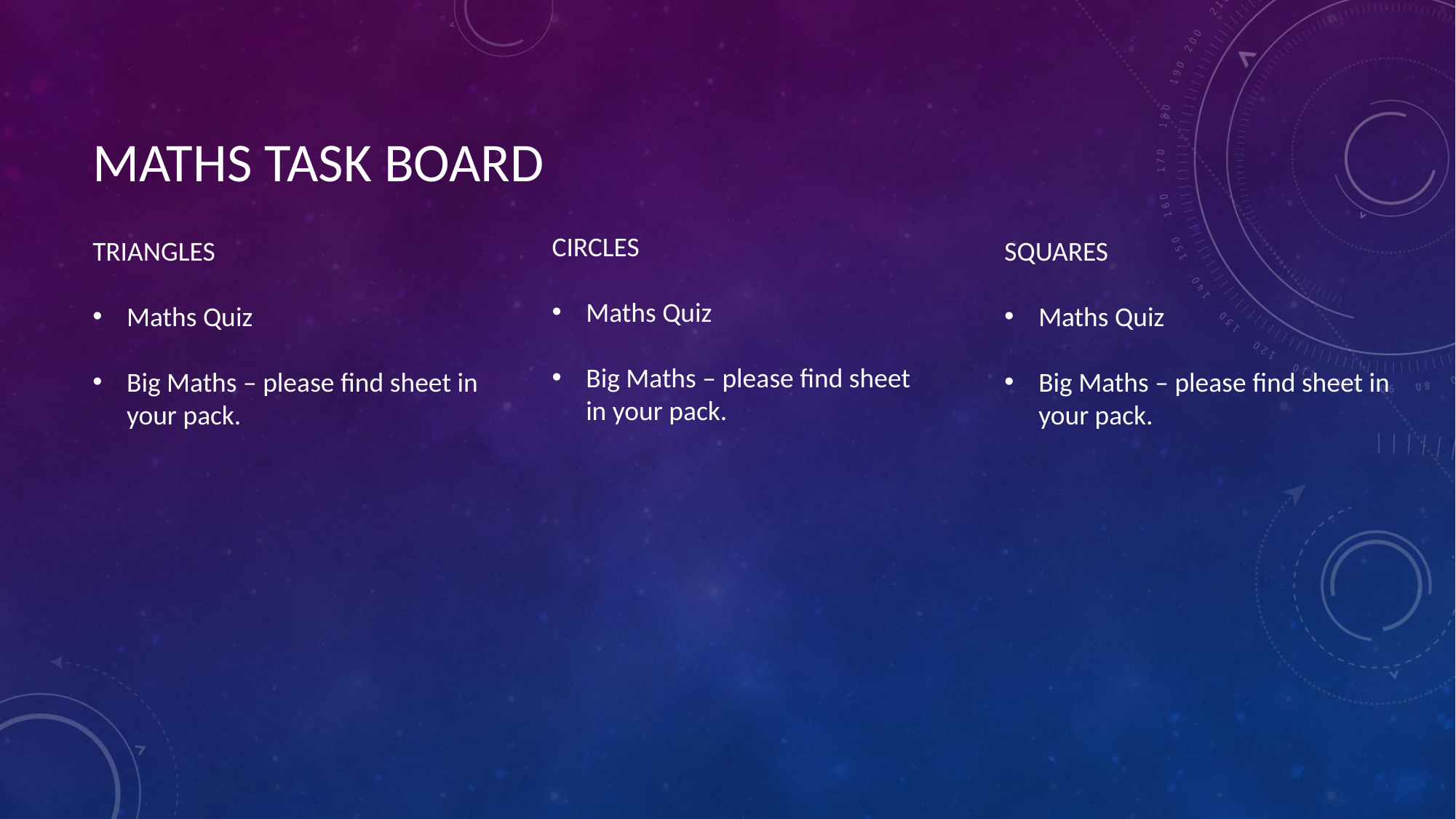

# Maths task board
CIRCLES

Maths Quiz

Big Maths – please find sheet in your pack.

TRIANGLES

Maths Quiz

Big Maths – please find sheet in your pack.
SQUARES

Maths Quiz

Big Maths – please find sheet in your pack.